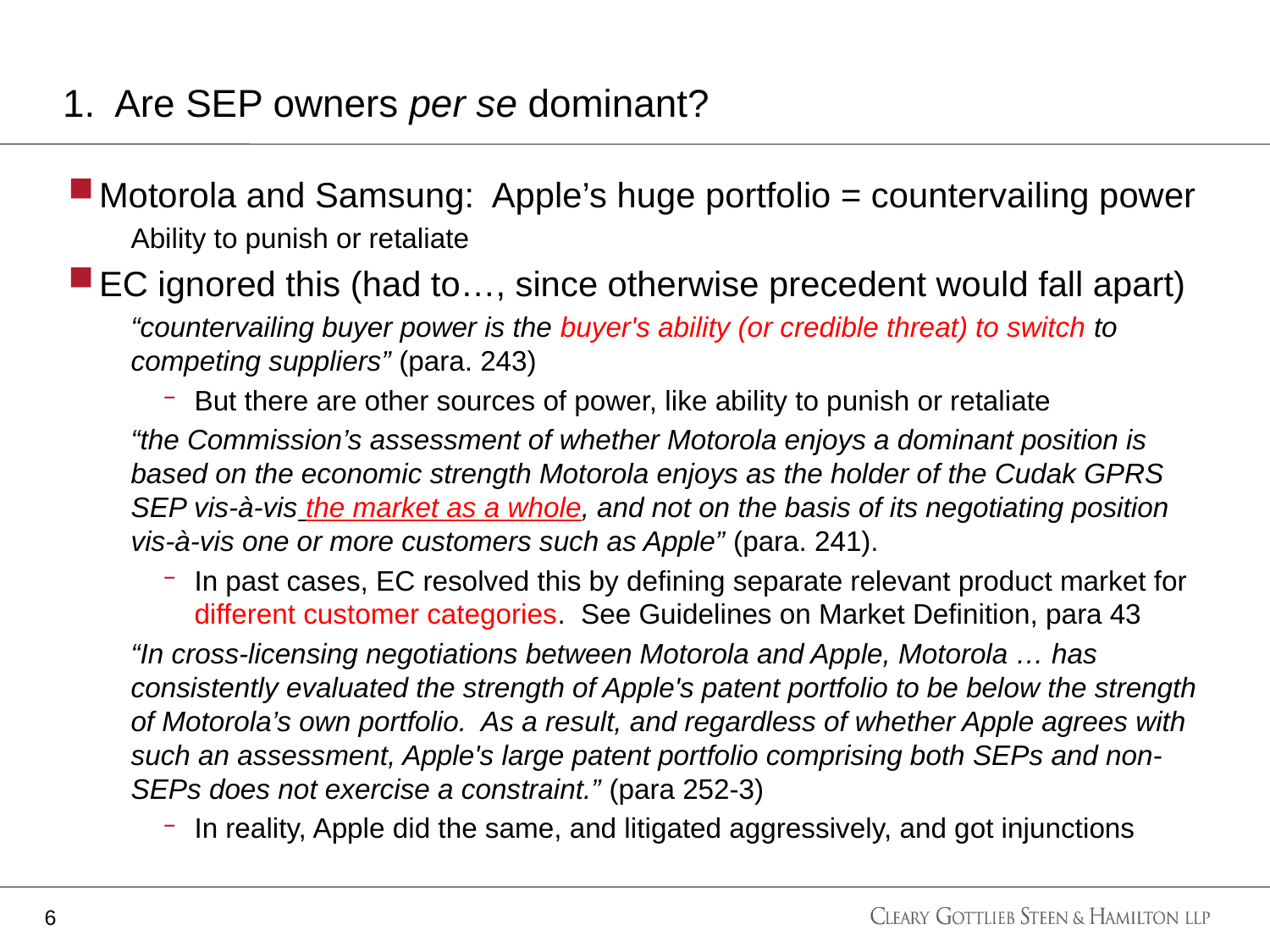

# 1.  Are SEP owners per se dominant?
Motorola and Samsung:  Apple’s huge portfolio = countervailing power
Ability to punish or retaliate
EC ignored this (had to…, since otherwise precedent would fall apart)
“countervailing buyer power is the buyer's ability (or credible threat) to switch to competing suppliers” (para. 243)
But there are other sources of power, like ability to punish or retaliate
“the Commission’s assessment of whether Motorola enjoys a dominant position is based on the economic strength Motorola enjoys as the holder of the Cudak GPRS SEP vis-à-vis the market as a whole, and not on the basis of its negotiating position vis-à-vis one or more customers such as Apple” (para. 241).
In past cases, EC resolved this by defining separate relevant product market for different customer categories.  See Guidelines on Market Definition, para 43
“In cross-licensing negotiations between Motorola and Apple, Motorola … has consistently evaluated the strength of Apple's patent portfolio to be below the strength of Motorola’s own portfolio.  As a result, and regardless of whether Apple agrees with such an assessment, Apple's large patent portfolio comprising both SEPs and non-SEPs does not exercise a constraint.” (para 252-3)
In reality, Apple did the same, and litigated aggressively, and got injunctions
6